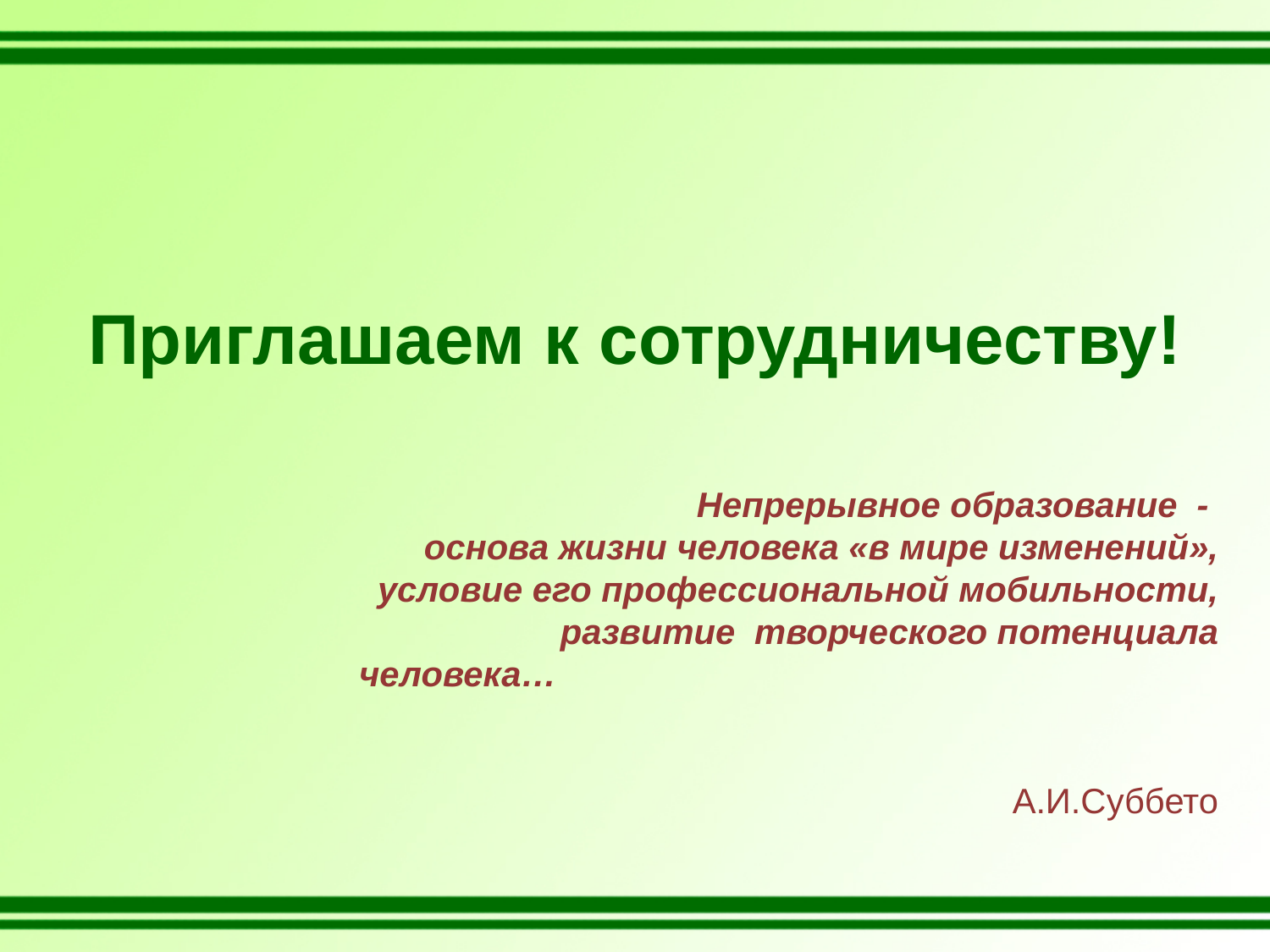

Приглашаем к сотрудничеству!
Непрерывное образование  -
основа жизни человека «в мире изменений»,
 условие его профессиональной мобильности, развитие  творческого потенциала человека…
                                                                                А.И.Суббето